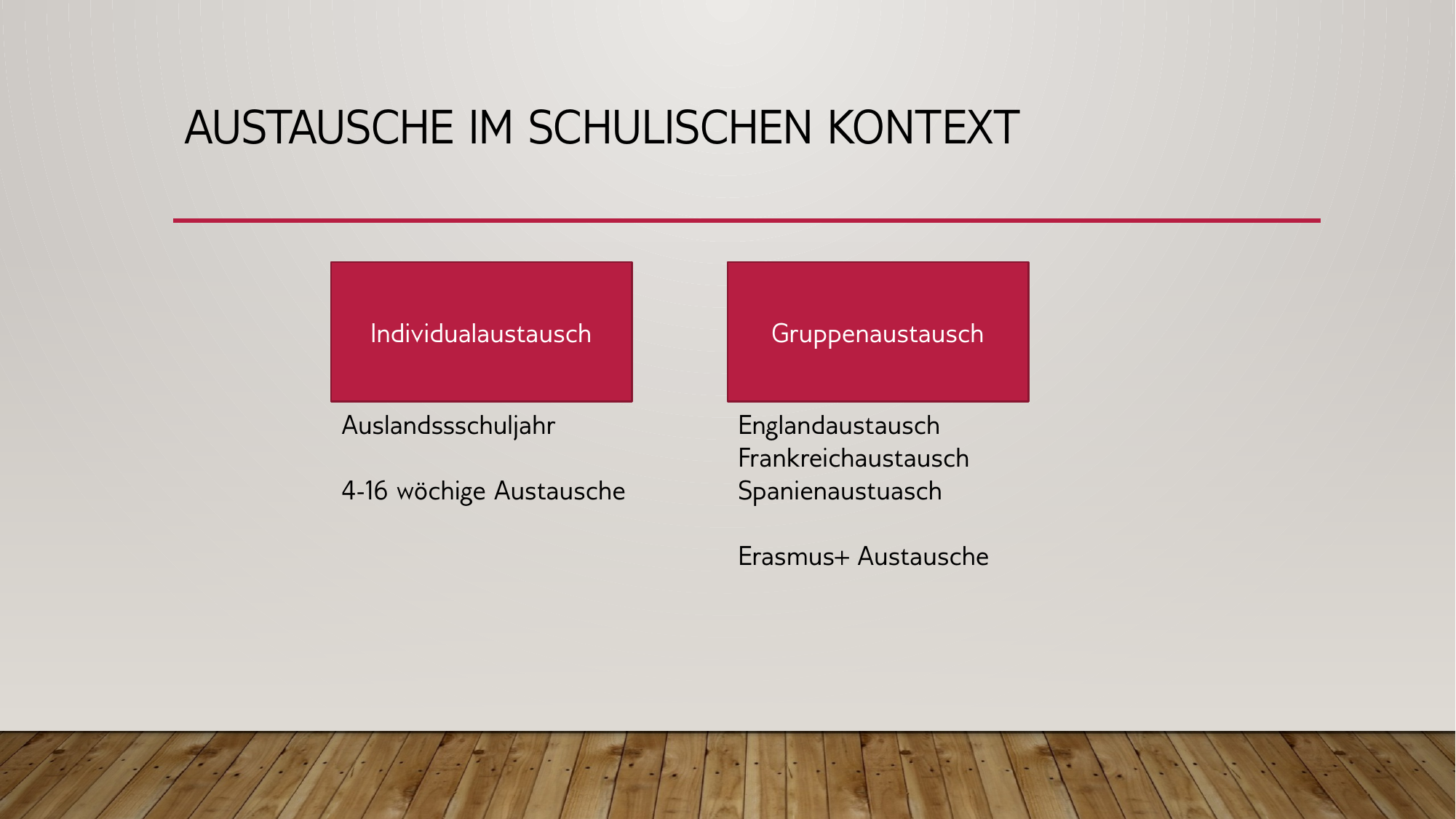

# Austausche im schulischen Kontext
Individualaustausch
Gruppenaustausch
Auslandssschuljahr

4-16 wöchige Austausche
Englandaustausch
Frankreichaustausch
Spanienaustuasch

Erasmus+ Austausche